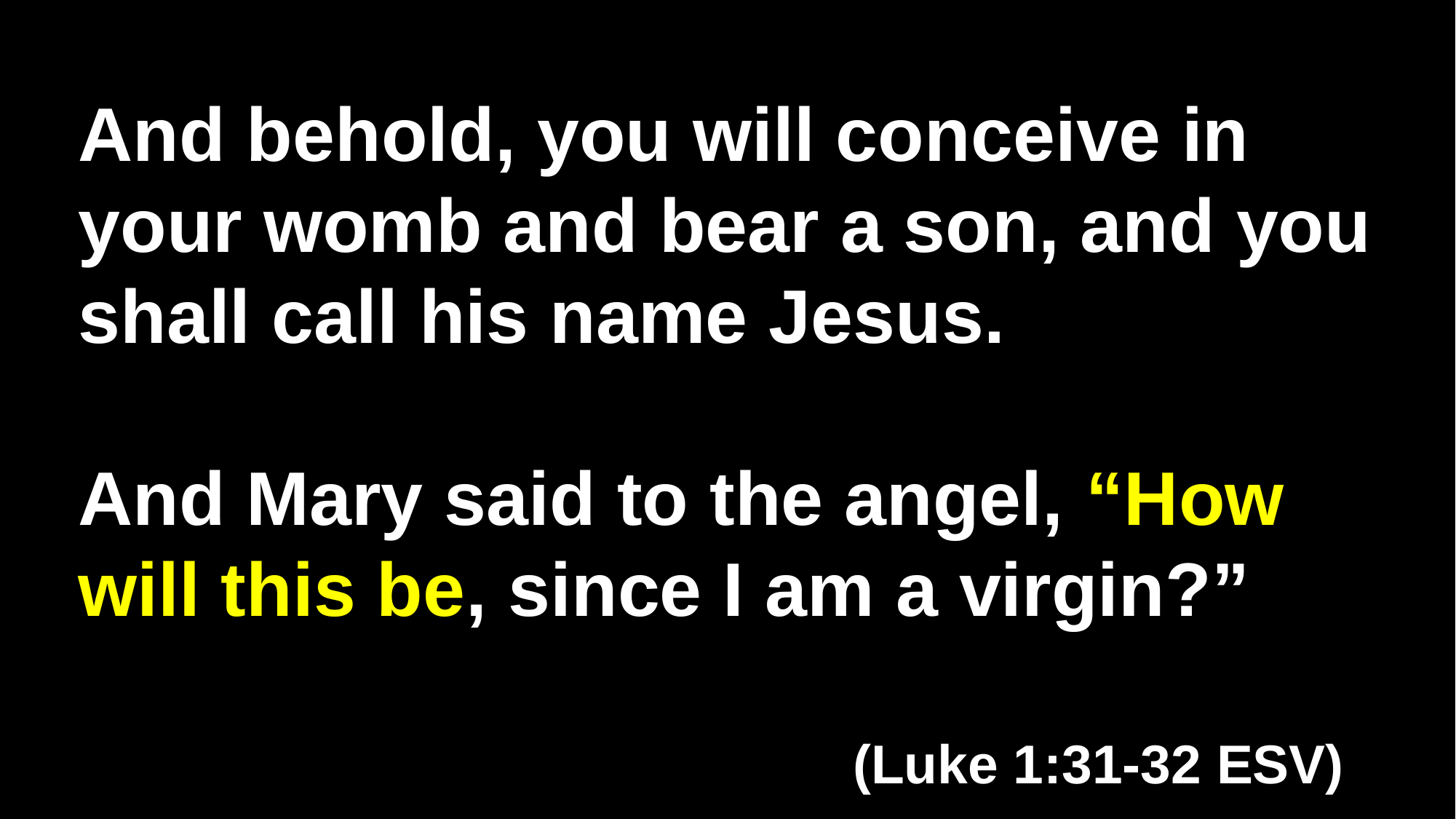

And behold, you will conceive in your womb and bear a son, and you shall call his name Jesus.

And Mary said to the angel, “How will this be, since I am a virgin?”

(Luke 1:31-32 ESV)